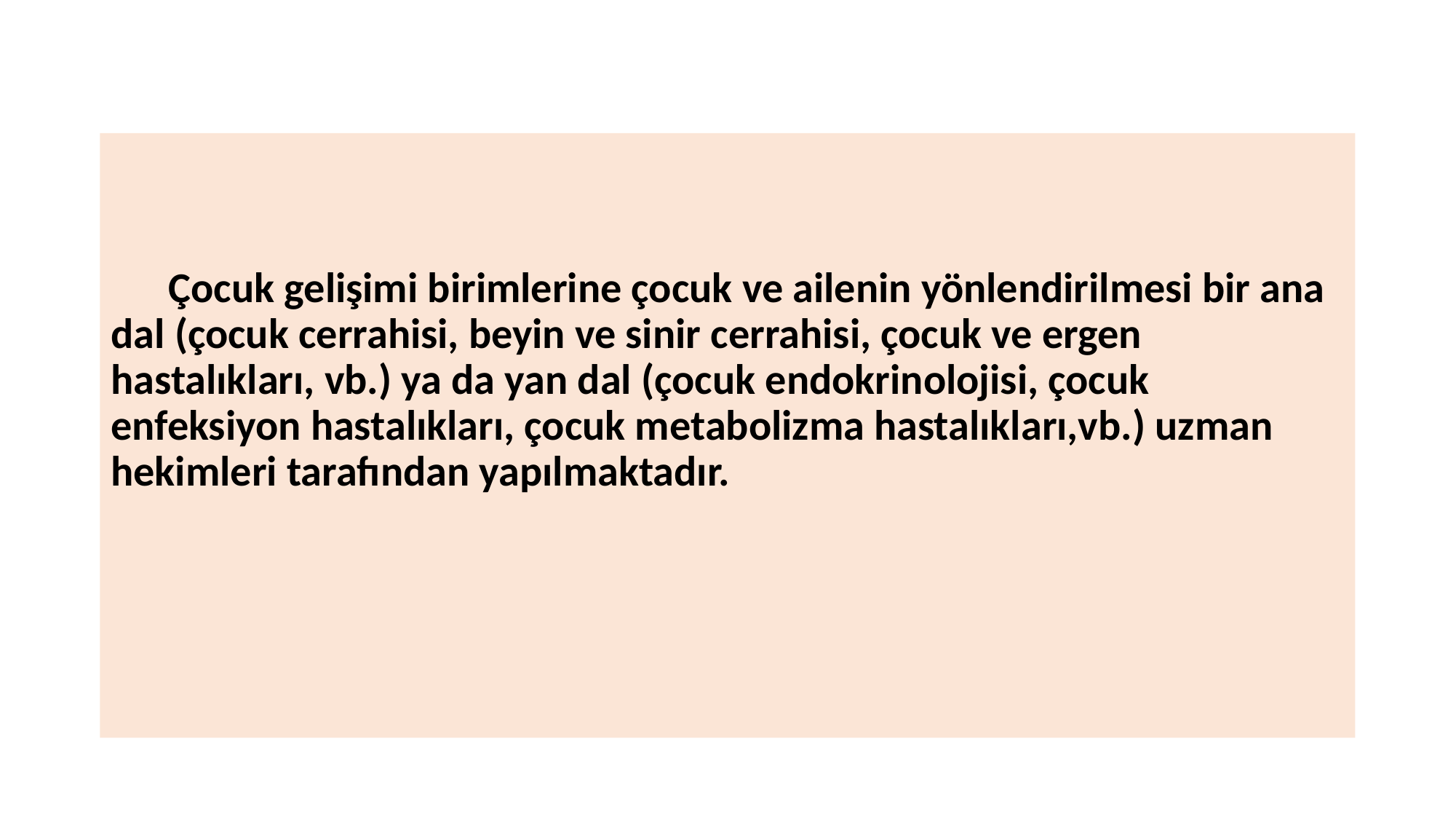

Çocuk gelişimi birimlerine çocuk ve ailenin yönlendirilmesi bir ana dal (çocuk cerrahisi, beyin ve sinir cerrahisi, çocuk ve ergen hastalıkları, vb.) ya da yan dal (çocuk endokrinolojisi, çocuk enfeksiyon hastalıkları, çocuk metabolizma hastalıkları,vb.) uzman hekimleri tarafından yapılmaktadır.